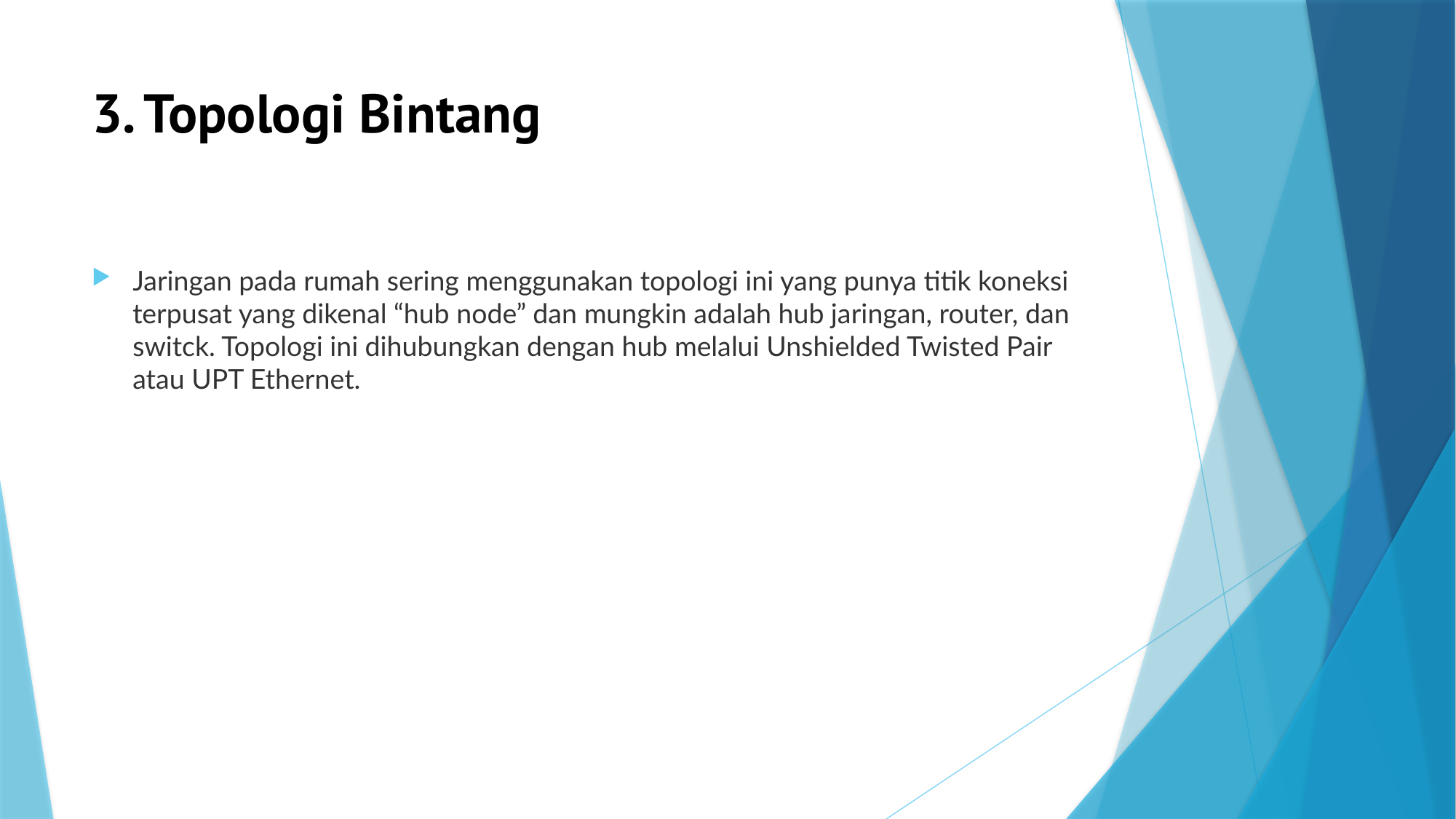

# 3. Topologi Bintang
Jaringan pada rumah sering menggunakan topologi ini yang punya titik koneksi terpusat yang dikenal “hub node” dan mungkin adalah hub jaringan, router, dan switck. Topologi ini dihubungkan dengan hub melalui Unshielded Twisted Pair atau UPT Ethernet.